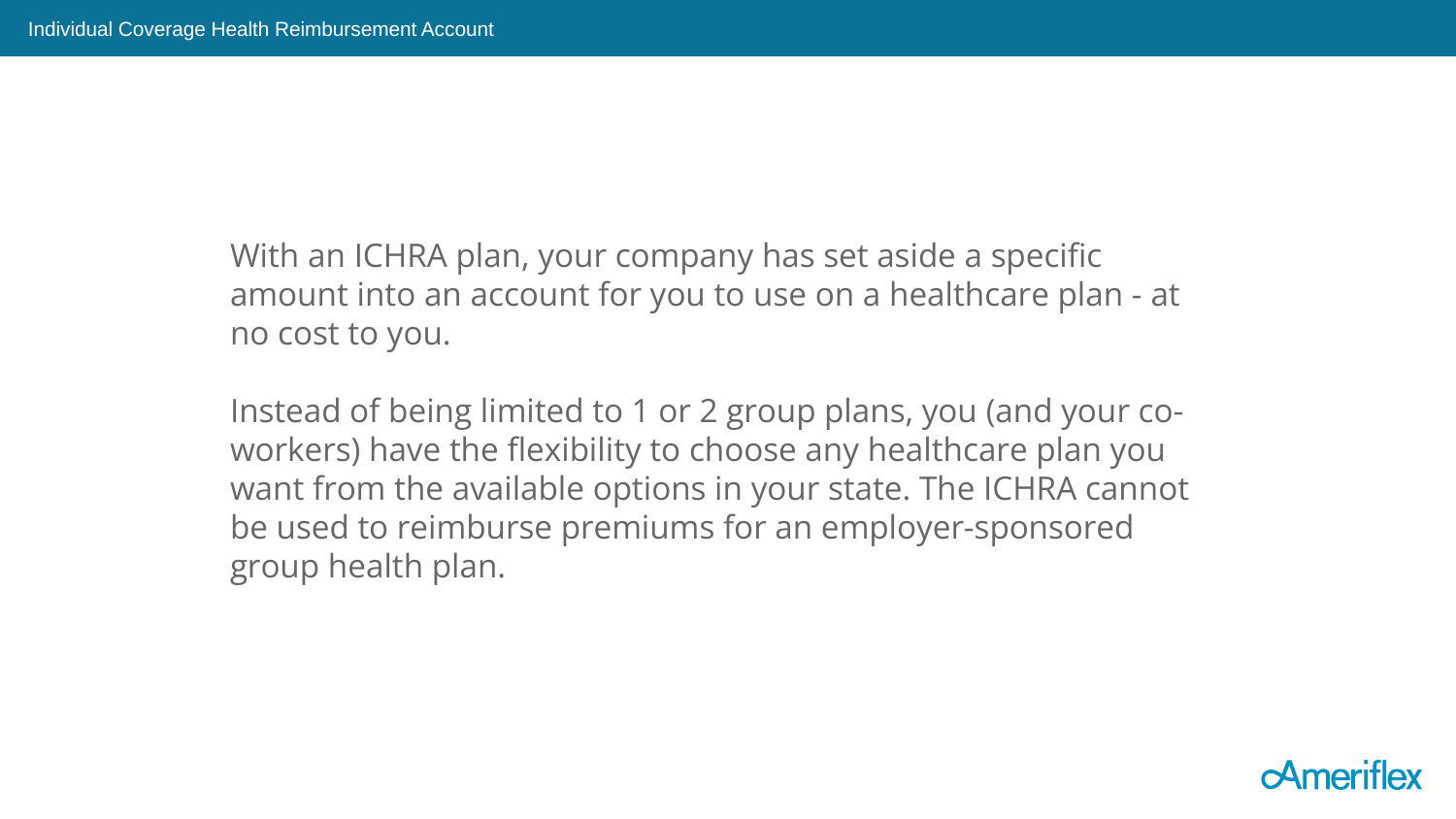

Individual Coverage Health Reimbursement Account

With an ICHRA plan, your company has set aside a specific amount into an account for you to use on a healthcare plan - at no cost to you.

Instead of being limited to 1 or 2 group plans, you (and your co-workers) have the flexibility to choose any healthcare plan you want from the available options in your state. The ICHRA cannot be used to reimburse premiums for an employer-sponsored group health plan.